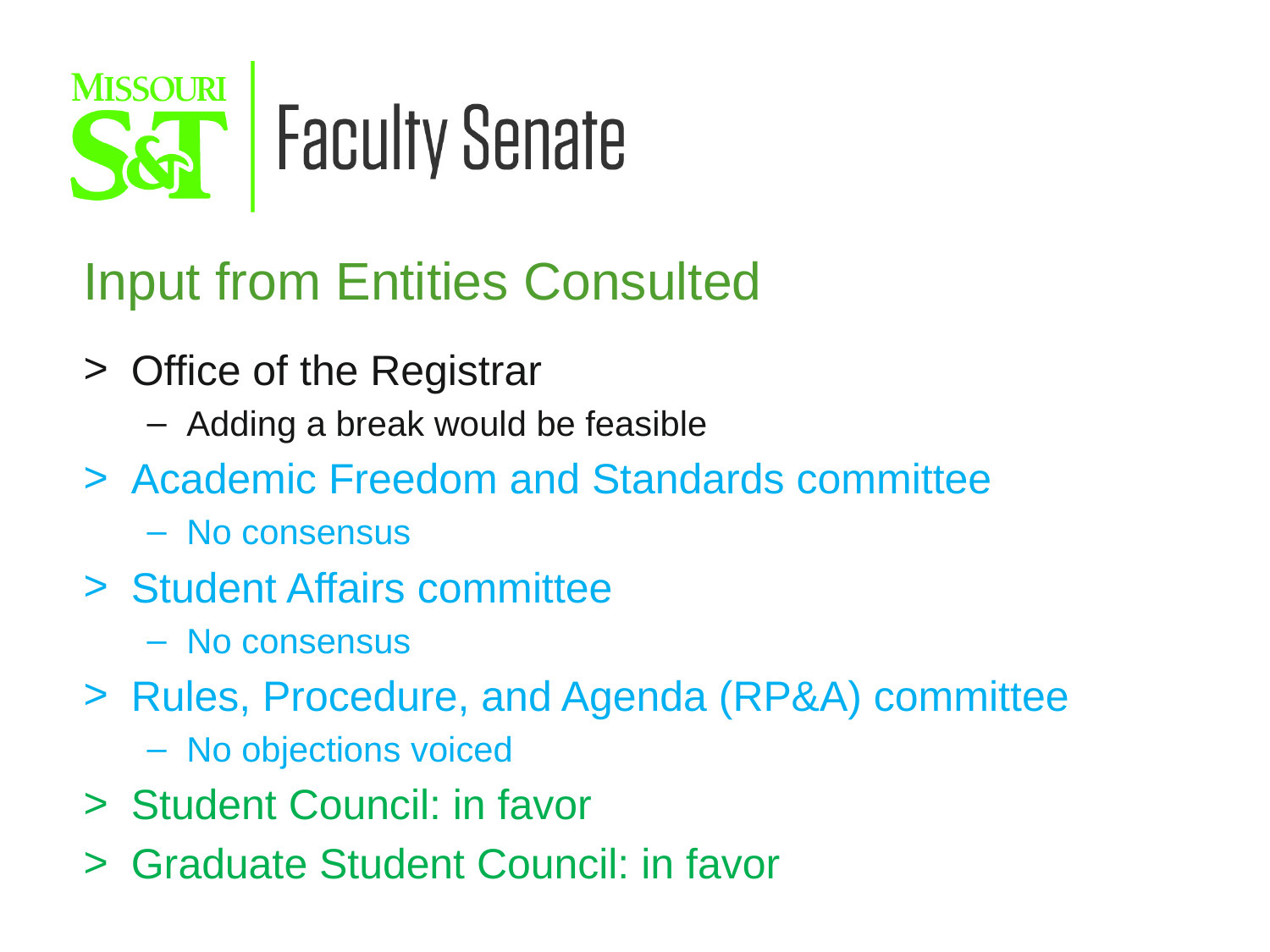

Input from Entities Consulted
Office of the Registrar
Adding a break would be feasible
Academic Freedom and Standards committee
No consensus
Student Affairs committee
No consensus
Rules, Procedure, and Agenda (RP&A) committee
No objections voiced
Student Council: in favor
Graduate Student Council: in favor